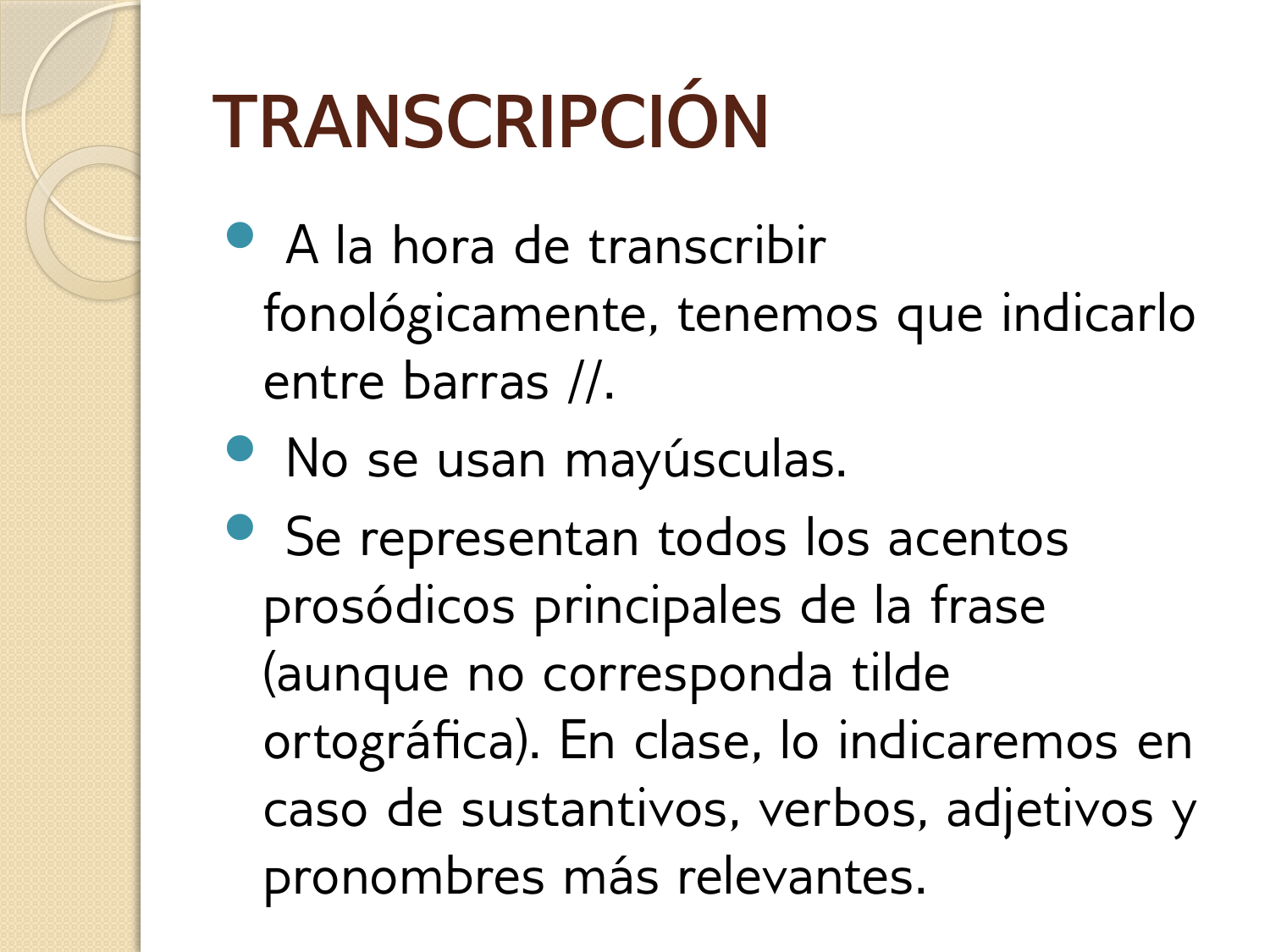

# TRANSCRIPCIÓN
 A la hora de transcribir fonológicamente, tenemos que indicarlo entre barras //.
 No se usan mayúsculas.
 Se representan todos los acentos prosódicos principales de la frase (aunque no corresponda tilde ortográfica). En clase, lo indicaremos en caso de sustantivos, verbos, adjetivos y pronombres más relevantes.